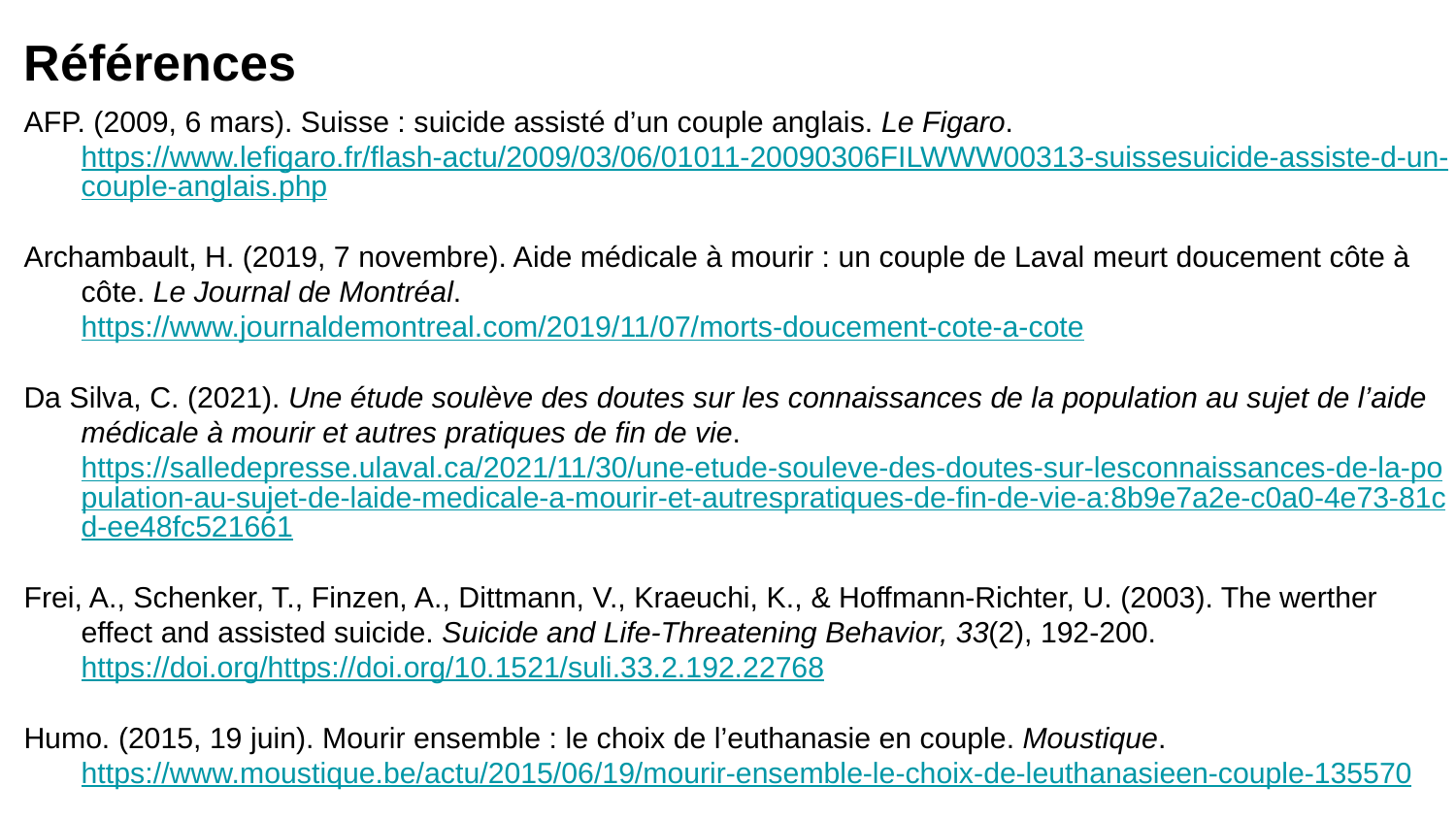

Références
AFP. (2009, 6 mars). Suisse : suicide assisté d’un couple anglais. Le Figaro. https://www.lefigaro.fr/flash-actu/2009/03/06/01011-20090306FILWWW00313-suissesuicide-assiste-d-un-couple-anglais.php

Archambault, H. (2019, 7 novembre). Aide médicale à mourir : un couple de Laval meurt doucement côte à côte. Le Journal de Montréal. https://www.journaldemontreal.com/2019/11/07/morts-doucement-cote-a-cote

Da Silva, C. (2021). Une étude soulève des doutes sur les connaissances de la population au sujet de l’aide médicale à mourir et autres pratiques de fin de vie. https://salledepresse.ulaval.ca/2021/11/30/une-etude-souleve-des-doutes-sur-lesconnaissances-de-la-population-au-sujet-de-laide-medicale-a-mourir-et-autrespratiques-de-fin-de-vie-a:8b9e7a2e-c0a0-4e73-81cd-ee48fc521661

Frei, A., Schenker, T., Finzen, A., Dittmann, V., Kraeuchi, K., & Hoffmann-Richter, U. (2003). The werther effect and assisted suicide. Suicide and Life-Threatening Behavior, 33(2), 192-200. https://doi.org/https://doi.org/10.1521/suli.33.2.192.22768

Humo. (2015, 19 juin). Mourir ensemble : le choix de l’euthanasie en couple. Moustique. https://www.moustique.be/actu/2015/06/19/mourir-ensemble-le-choix-de-leuthanasieen-couple-135570